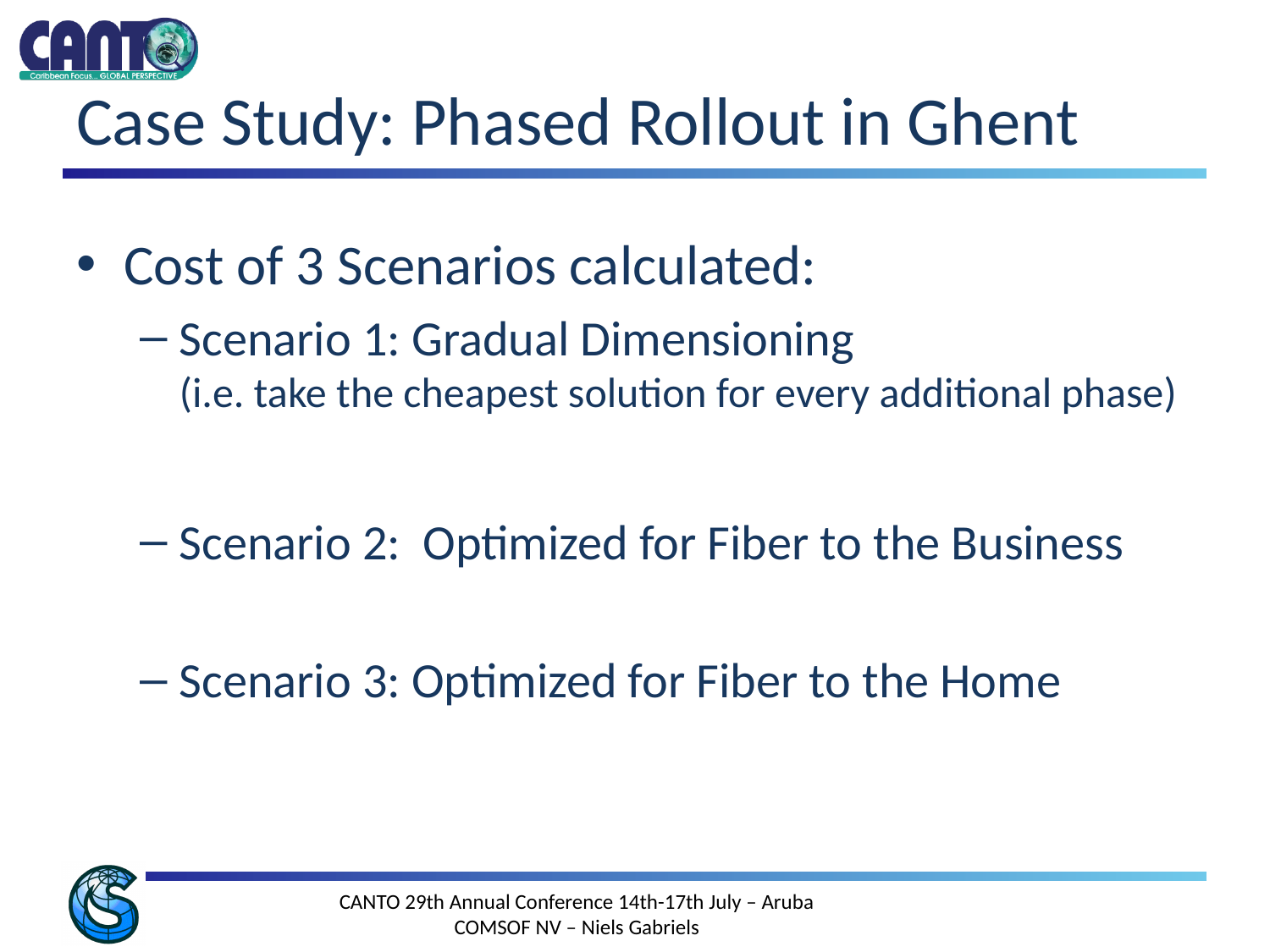

# Case Study: Phased Rollout in Ghent
Cost of 3 Scenarios calculated:
Scenario 1: Gradual Dimensioning
(i.e. take the cheapest solution for every additional phase)

Scenario 2:  Optimized for Fiber to the Business

Scenario 3: Optimized for Fiber to the Home